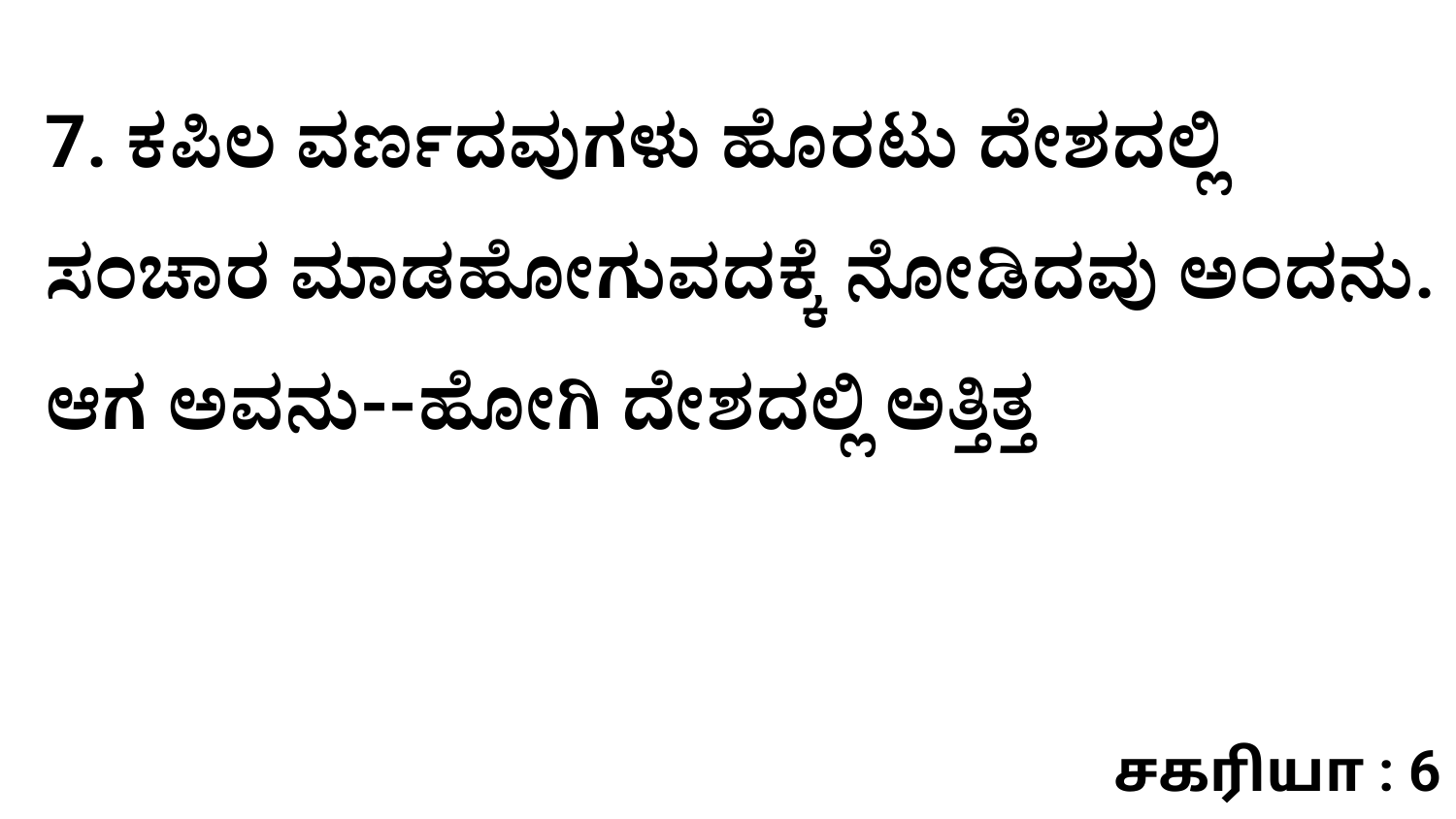

7. ಕಪಿಲ ವರ್ಣದವುಗಳು ಹೊರಟು ದೇಶದಲ್ಲಿ ಸಂಚಾರ ಮಾಡಹೋಗುವದಕ್ಕೆ ನೋಡಿದವು ಅಂದನು. ಆಗ ಅವನು--ಹೋಗಿ ದೇಶದಲ್ಲಿ ಅತ್ತಿತ್ತ
சகரியா : 6